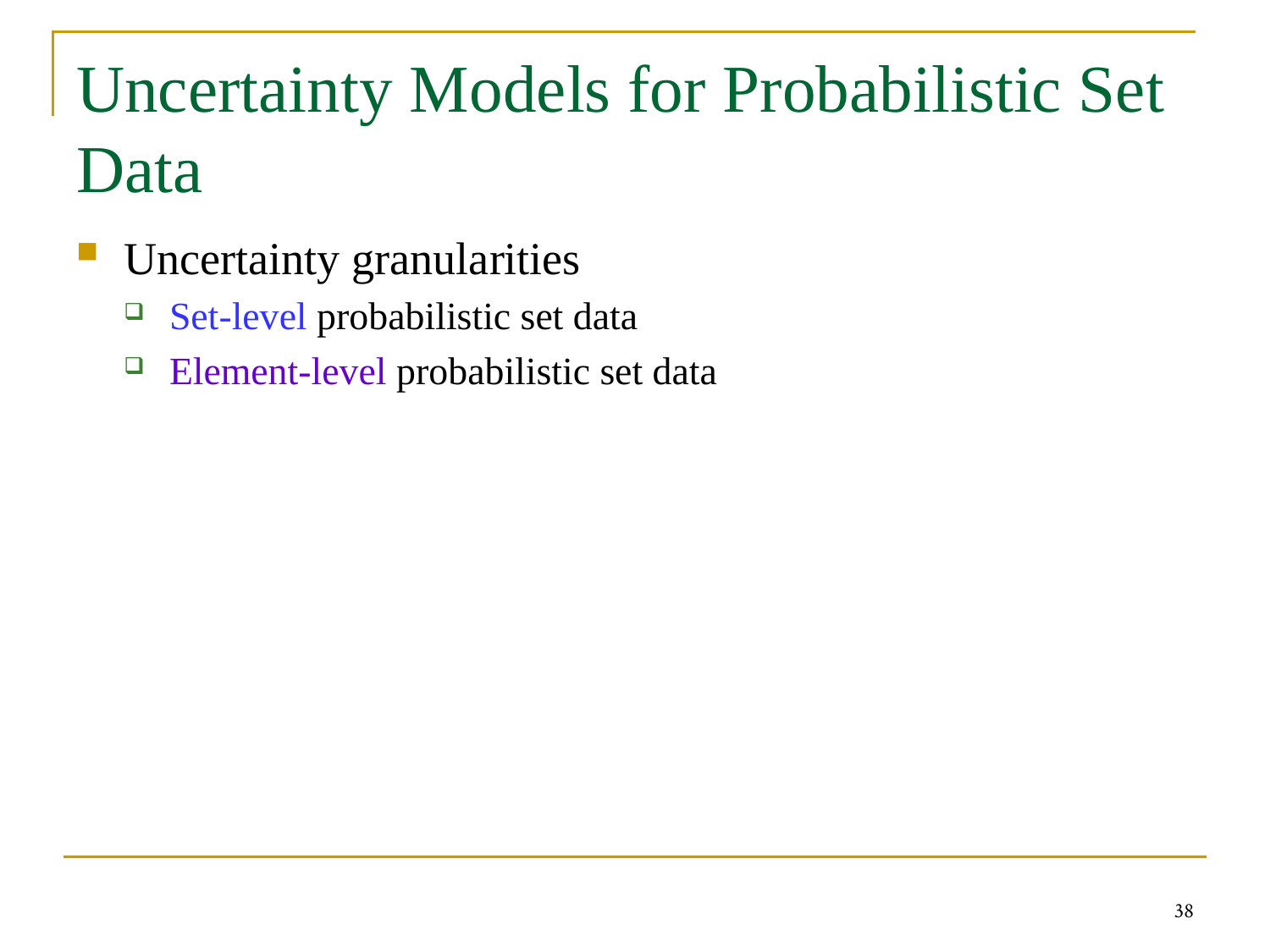

# Uncertainty Models for Probabilistic Set Data
Uncertainty granularities
Set-level probabilistic set data
Element-level probabilistic set data
38